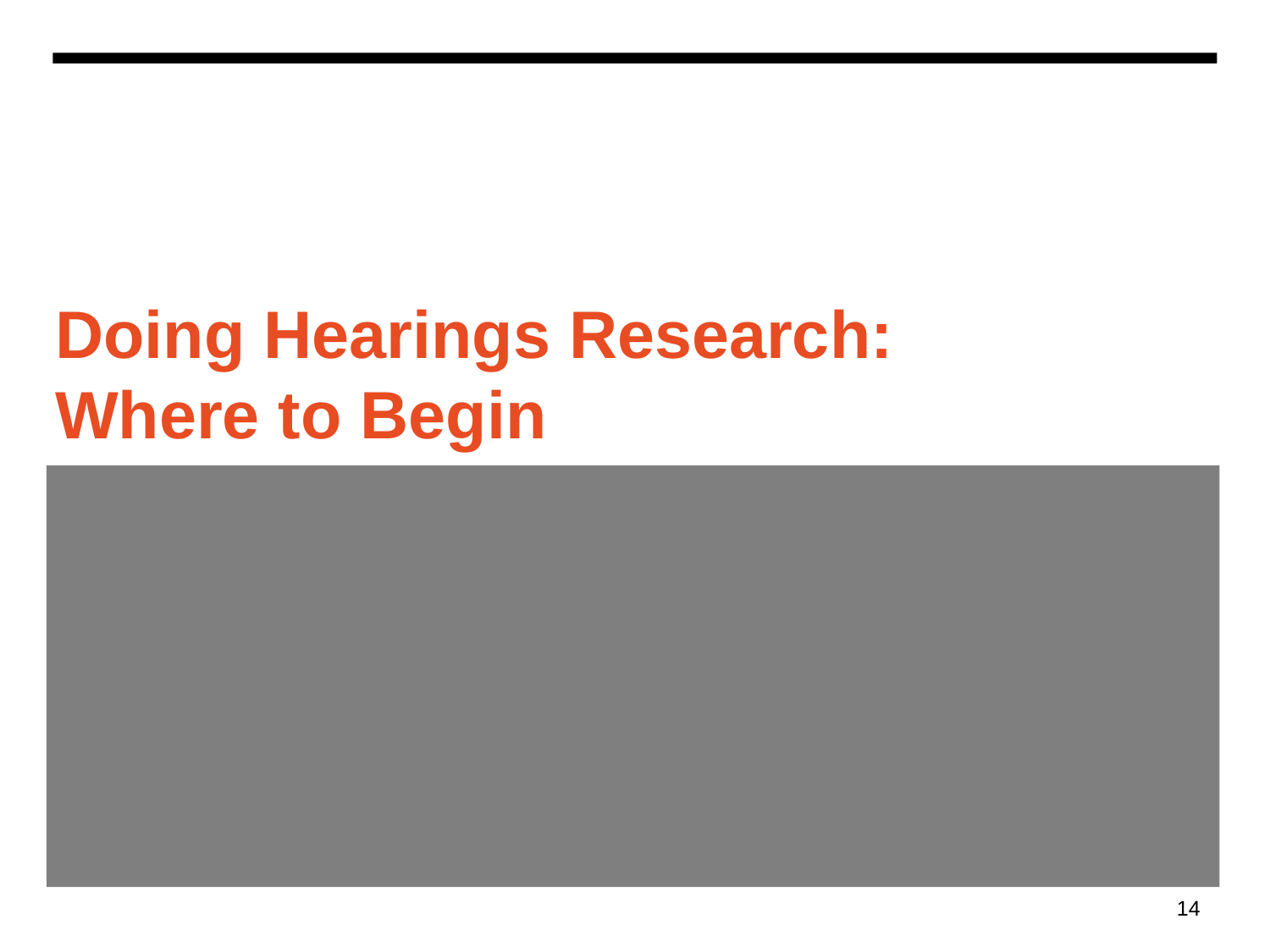

# Doing Hearings Research: Where to Begin